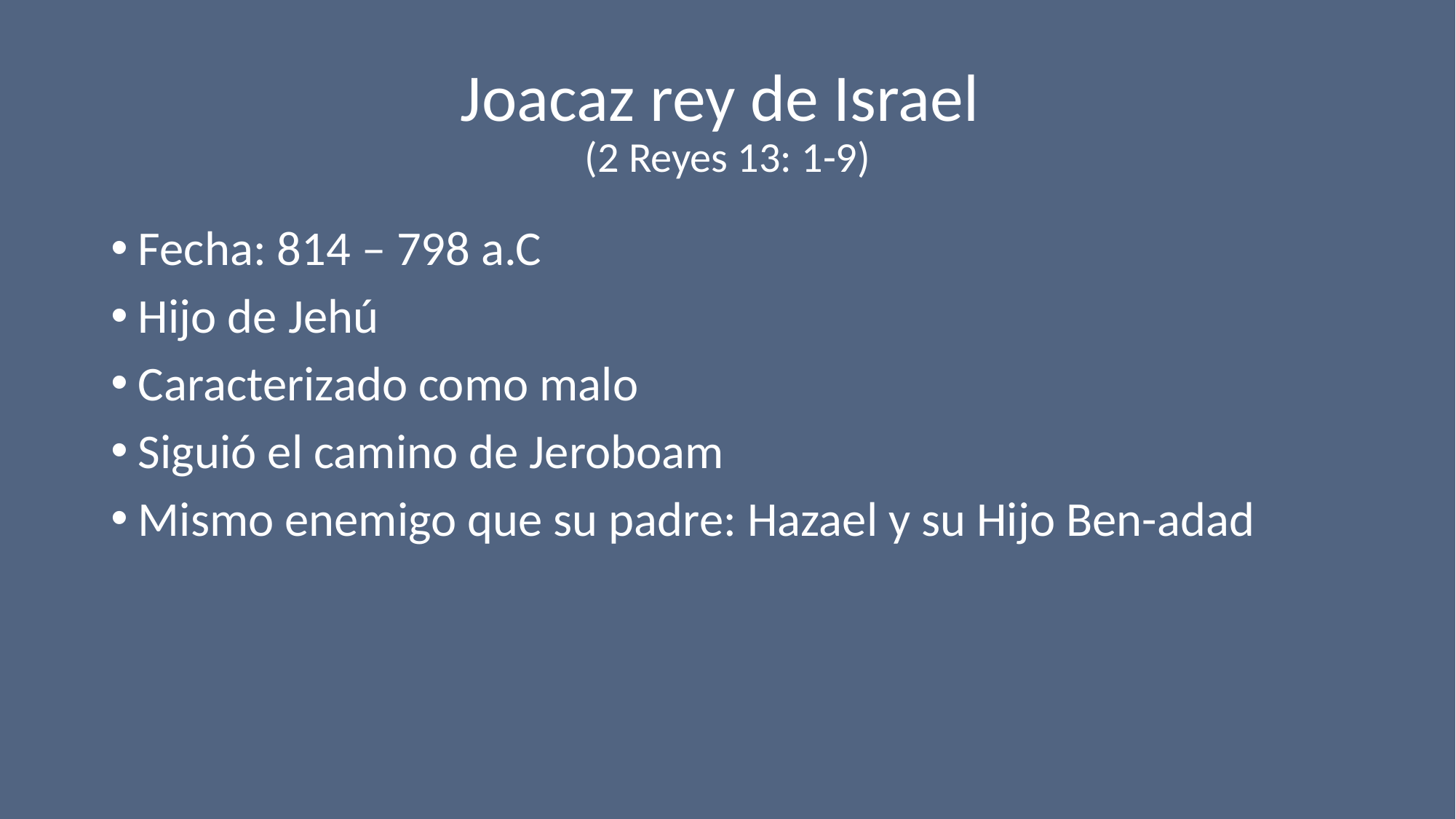

# Joacaz rey de Israel (2 Reyes 13: 1-9)
Fecha: 814 – 798 a.C
Hijo de Jehú
Caracterizado como malo
Siguió el camino de Jeroboam
Mismo enemigo que su padre: Hazael y su Hijo Ben-adad